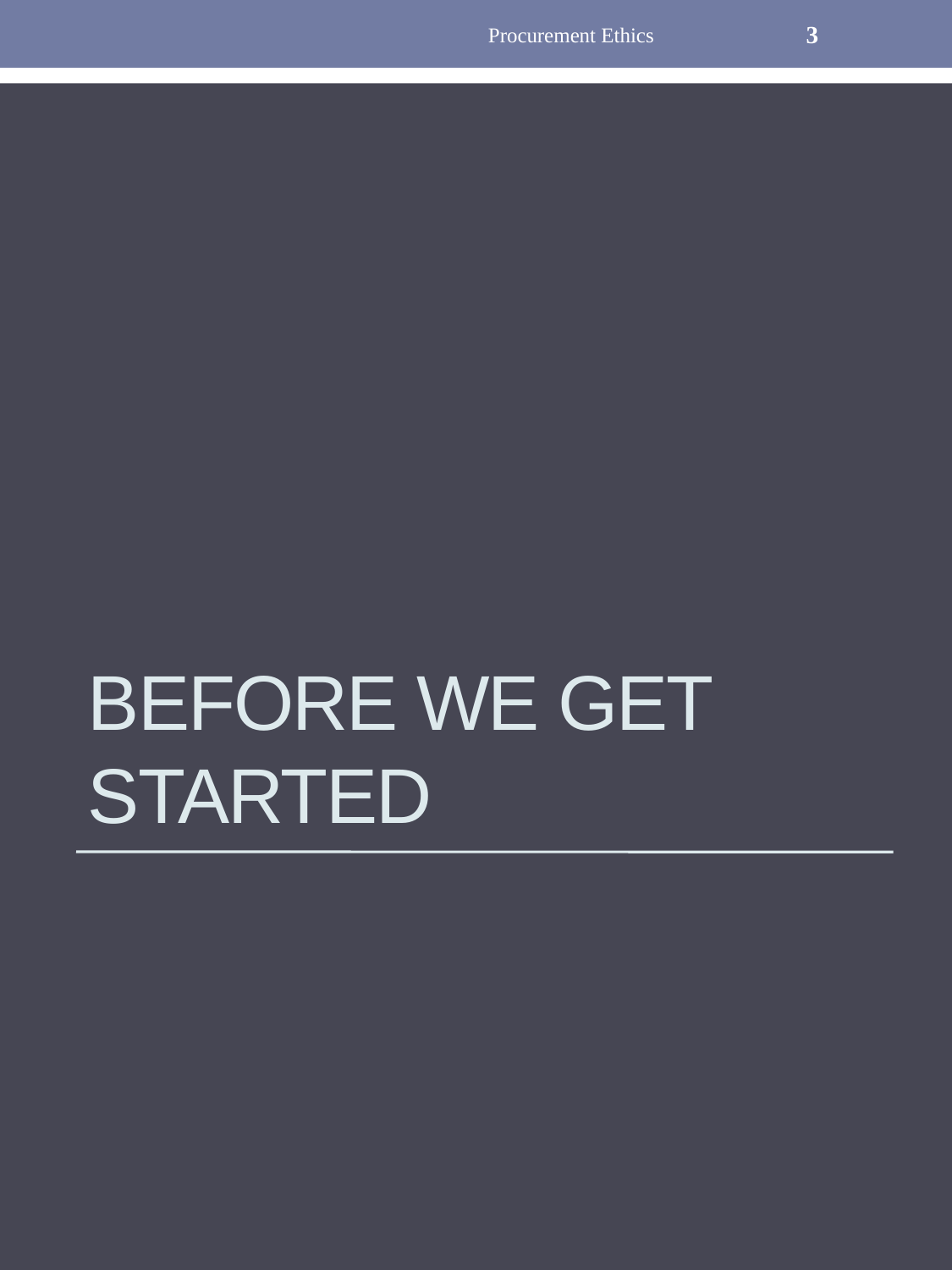

Procurement Ethics
3
# Before We Get Started